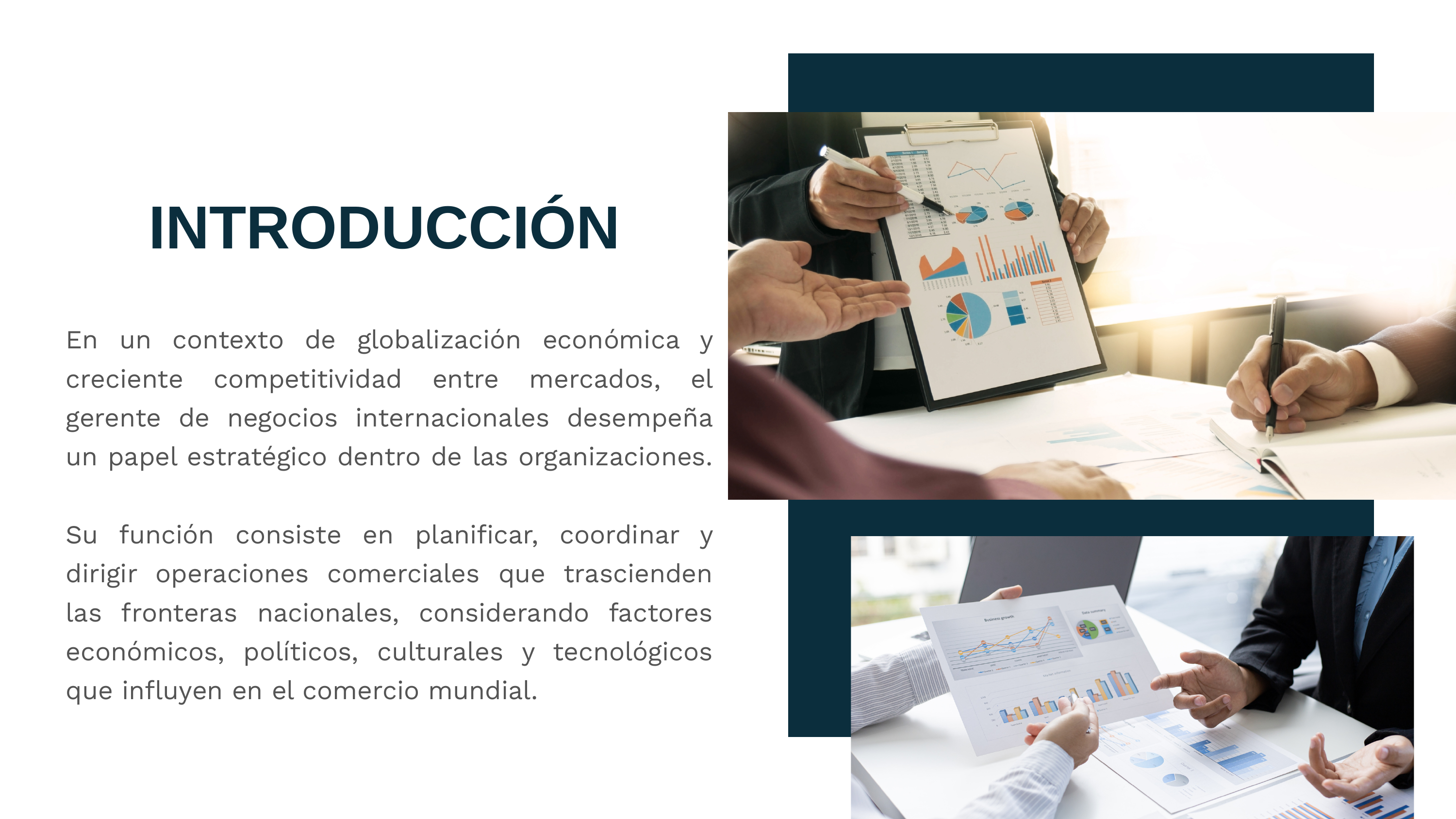

INTRODUCCIÓN
En un contexto de globalización económica y creciente competitividad entre mercados, el gerente de negocios internacionales desempeña un papel estratégico dentro de las organizaciones.

Su función consiste en planificar, coordinar y dirigir operaciones comerciales que trascienden las fronteras nacionales, considerando factores económicos, políticos, culturales y tecnológicos que influyen en el comercio mundial.